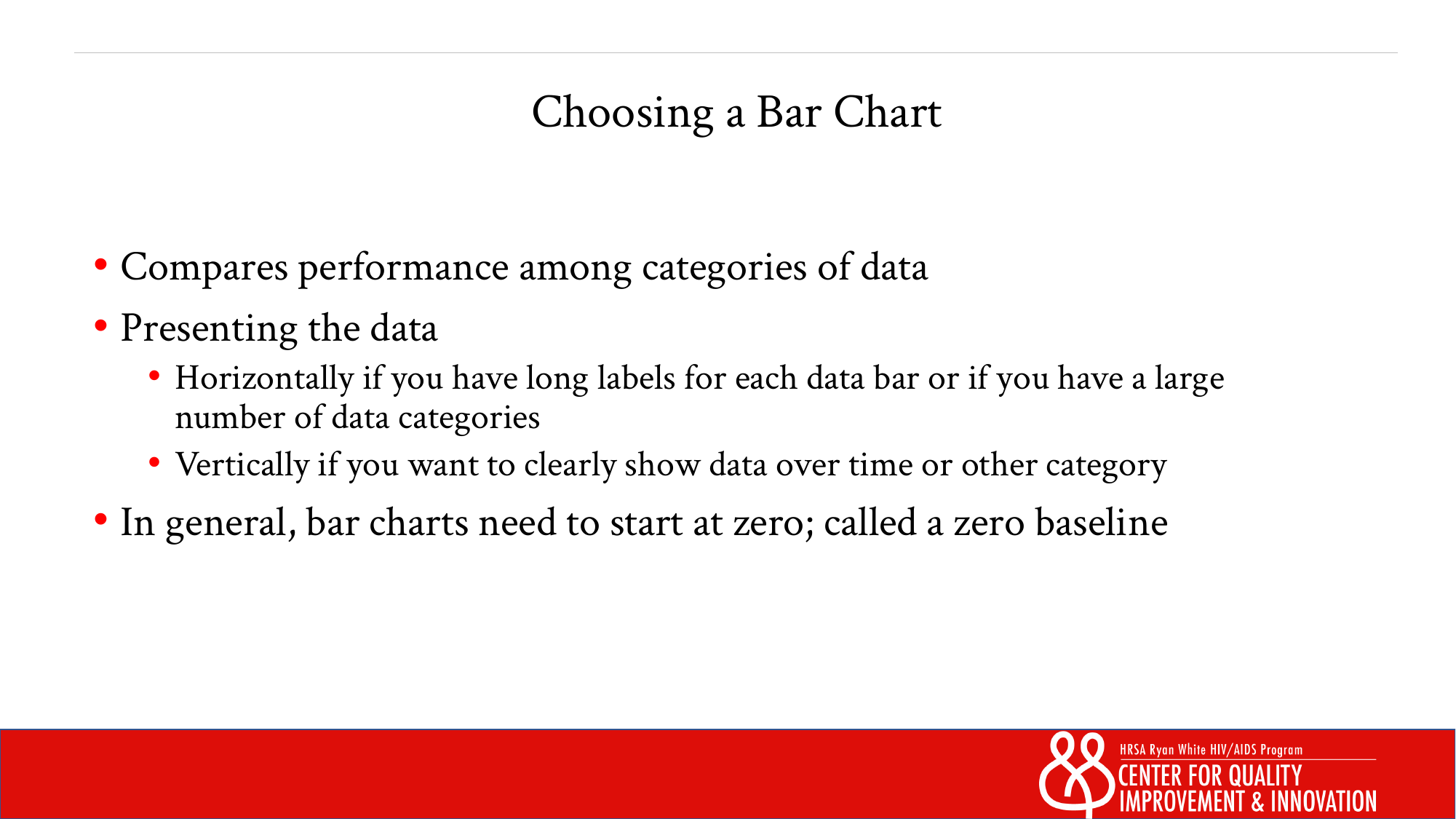

# Choosing a Bar Chart
Compares performance among categories of data
Presenting the data
Horizontally if you have long labels for each data bar or if you have a large number of data categories
Vertically if you want to clearly show data over time or other category
In general, bar charts need to start at zero; called a zero baseline